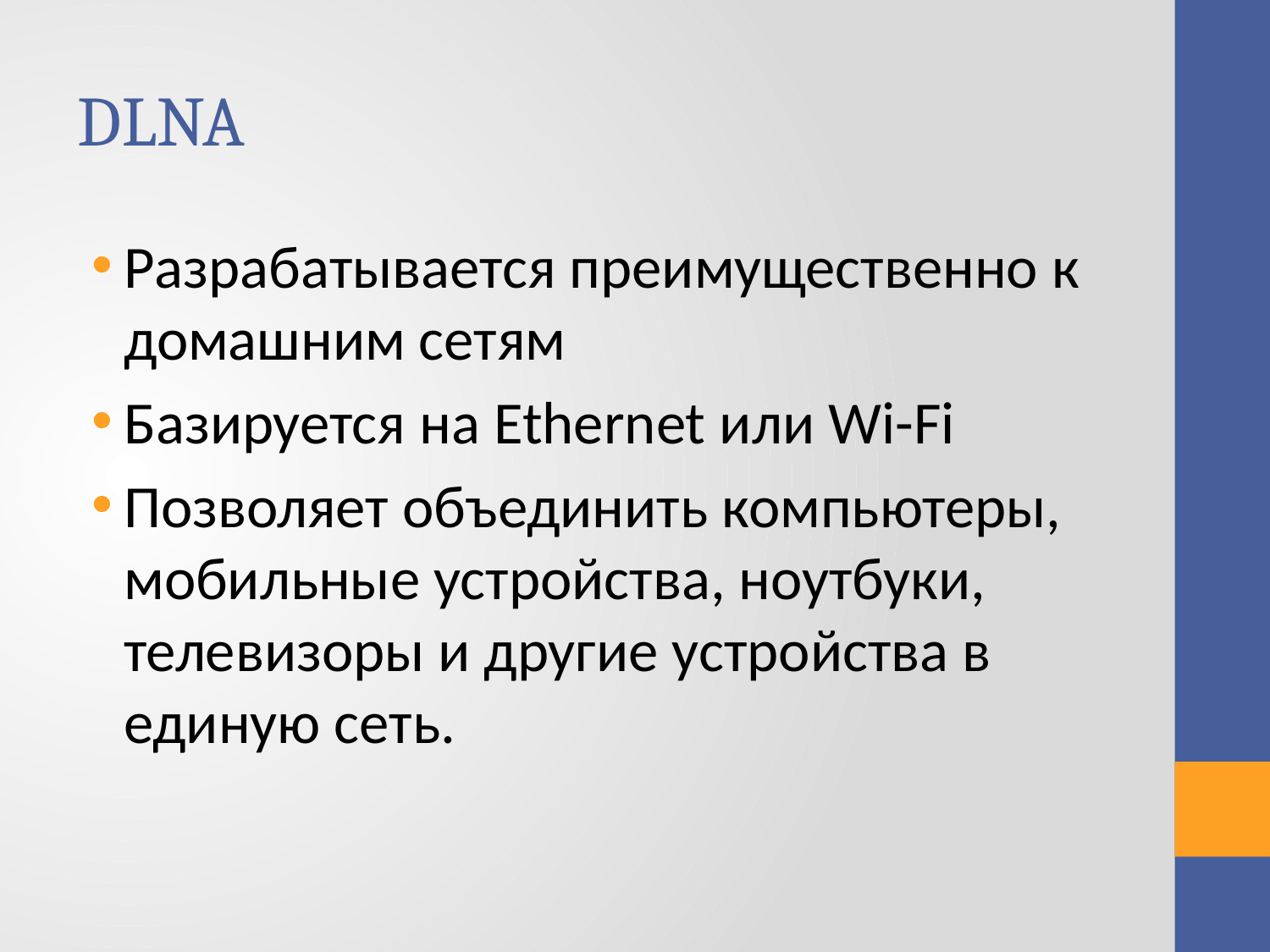

# DLNA
Разрабатывается преимущественно к домашним сетям
Базируется на Ethernet или Wi-Fi
Позволяет объединить компьютеры, мобильные устройства, ноутбуки, телевизоры и другие устройства в единую сеть.